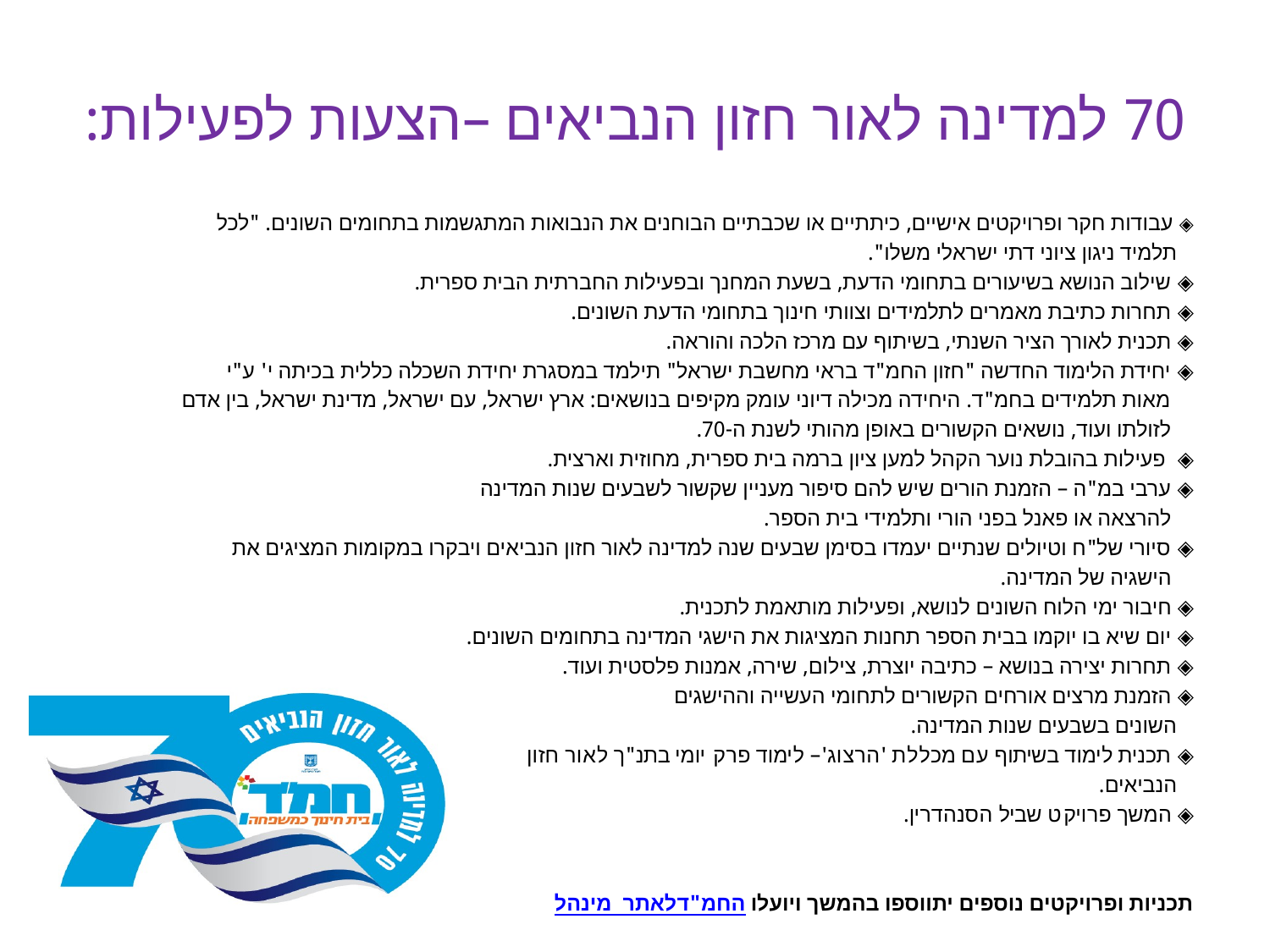

# 70 למדינה לאור חזון הנביאים –הצעות לפעילות:

◈ עבודות חקר ופרויקטים אישיים, כיתתיים או שכבתיים הבוחנים את הנבואות המתגשמות בתחומים השונים. "לכל
   תלמיד ניגון ציוני דתי ישראלי משלו".
◈ שילוב הנושא בשיעורים בתחומי הדעת, בשעת המחנך ובפעילות החברתית הבית ספרית.
◈ תחרות כתיבת מאמרים לתלמידים וצוותי חינוך בתחומי הדעת השונים.
◈ תכנית לאורך הציר השנתי, בשיתוף עם מרכז הלכה והוראה.
◈ יחידת הלימוד החדשה "חזון החמ"ד בראי מחשבת ישראל" תילמד במסגרת יחידת השכלה כללית בכיתה י' ע"י
    מאות תלמידים בחמ"ד. היחידה מכילה דיוני עומק מקיפים בנושאים: ארץ ישראל, עם ישראל, מדינת ישראל, בין אדם
    לזולתו ועוד, נושאים הקשורים באופן מהותי לשנת ה-70.
◈  פעילות בהובלת נוער הקהל למען ציון ברמה בית ספרית, מחוזית וארצית.
◈ ערבי במ"ה – הזמנת הורים שיש להם סיפור מעניין שקשור לשבעים שנות המדינה
    להרצאה או פאנל בפני הורי ותלמידי בית הספר.
◈ סיורי של"ח וטיולים שנתיים יעמדו בסימן שבעים שנה למדינה לאור חזון הנביאים ויבקרו במקומות המציגים את
    הישגיה של המדינה.
◈ חיבור ימי הלוח השונים לנושא, ופעילות מותאמת לתכנית.
◈ יום שיא בו יוקמו בבית הספר תחנות המציגות את הישגי המדינה בתחומים השונים.
◈ תחרות יצירה בנושא – כתיבה יוצרת, צילום, שירה, אמנות פלסטית ועוד.
◈ הזמנת מרצים אורחים הקשורים לתחומי העשייה וההישגים
   השונים בשבעים שנות המדינה.
◈ תכנית לימוד בשיתוף עם מכללת 'הרצוג'– לימוד פרק יומי בתנ"ך לאור חזון
   הנביאים.
◈ המשך פרויקט שביל הסנהדרין.

תכניות ופרויקטים נוספים יתווספו בהמשך ויועלו לאתר מינהל החמ"ד